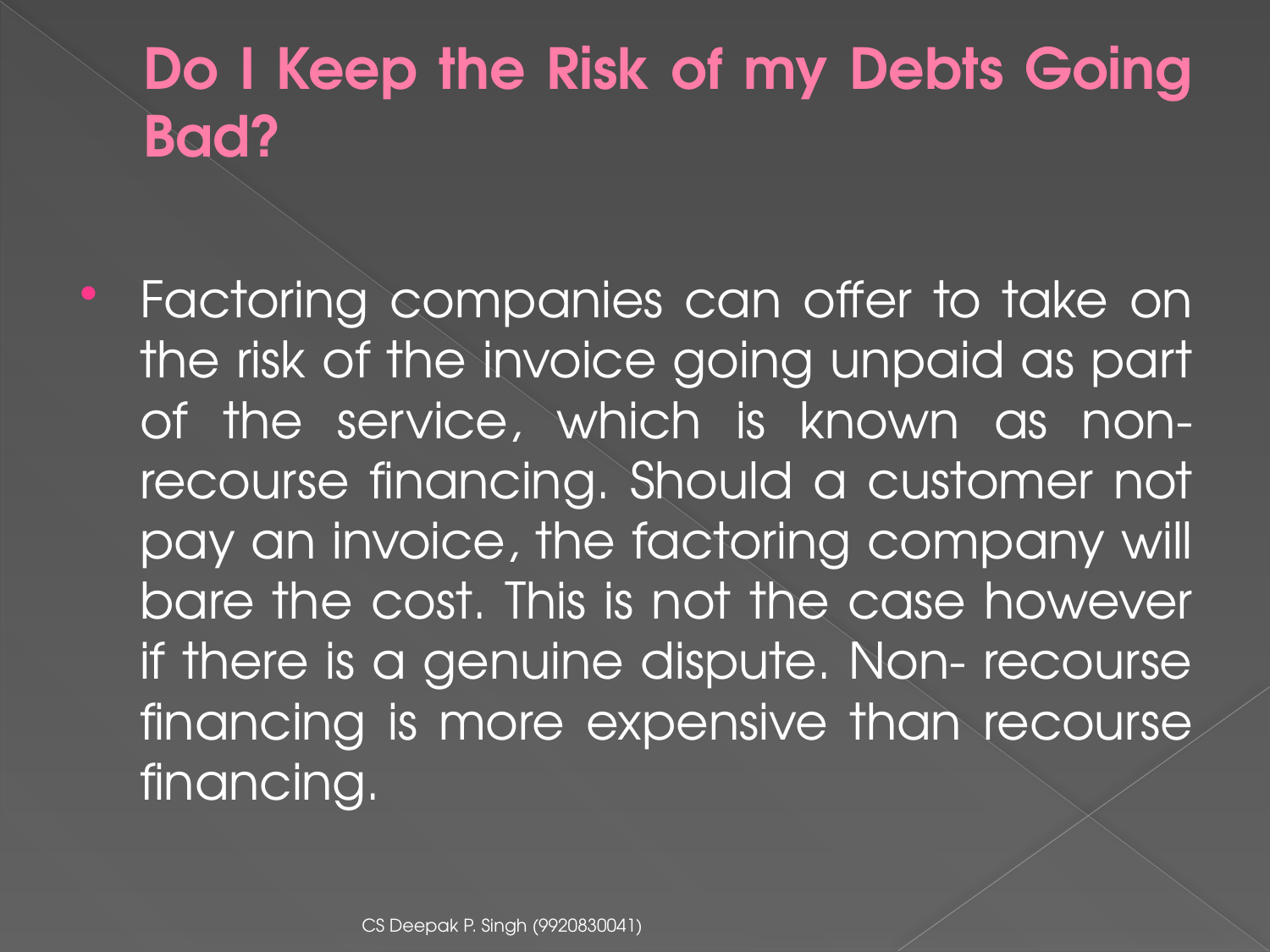

# Do I Keep the Risk of my Debts Going Bad?
Factoring companies can offer to take on the risk of the invoice going unpaid as part of the service, which is known as non-recourse financing. Should a customer not pay an invoice, the factoring company will bare the cost. This is not the case however if there is a genuine dispute. Non- recourse financing is more expensive than recourse financing.

CS Deepak P. Singh (9920830041)